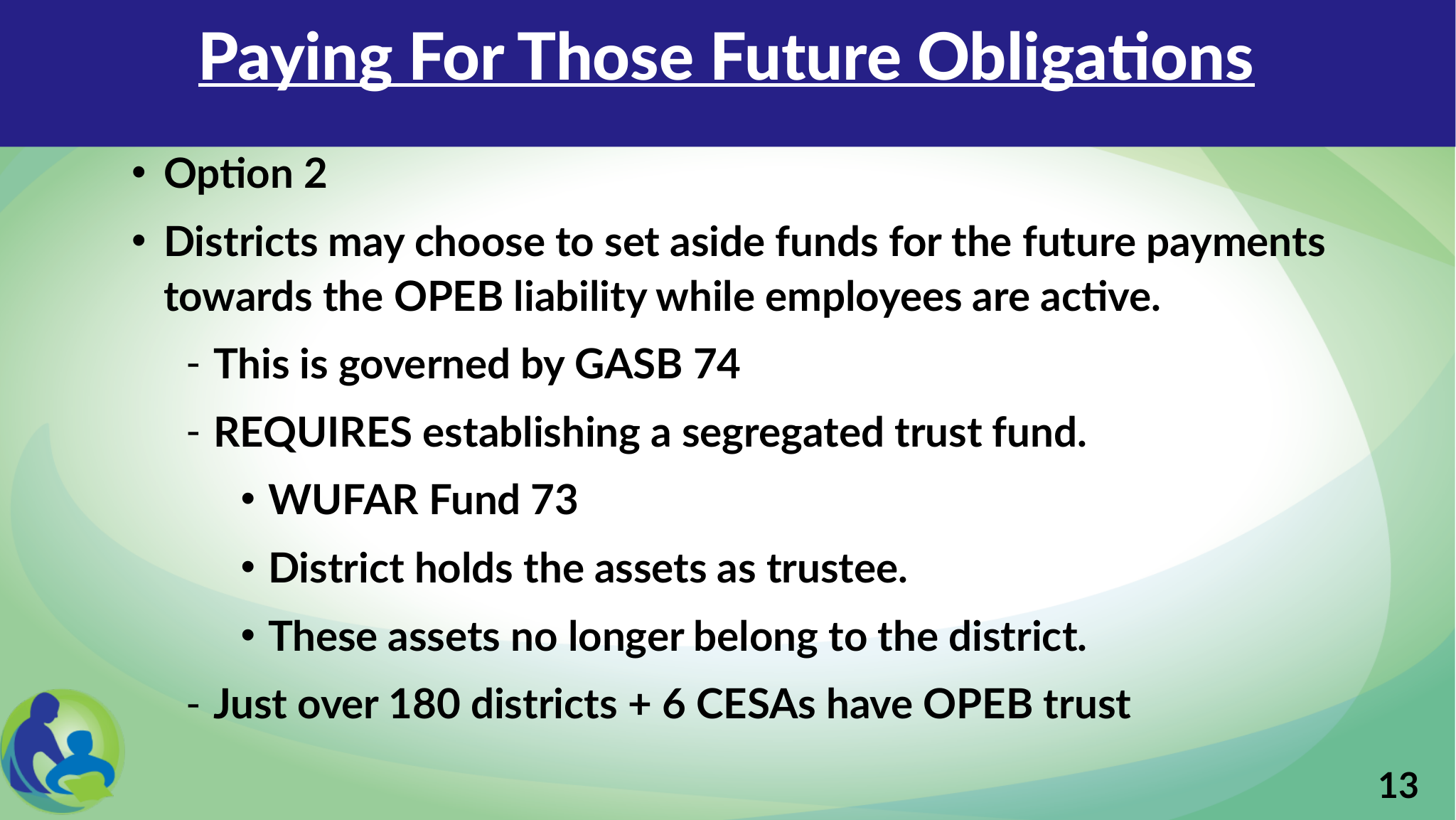

# Paying For Those Future Obligations
Option 2
Districts may choose to set aside funds for the future payments towards the OPEB liability while employees are active.
This is governed by GASB 74
REQUIRES establishing a segregated trust fund.
WUFAR Fund 73
District holds the assets as trustee.
These assets no longer belong to the district.
Just over 180 districts + 6 CESAs have OPEB trust